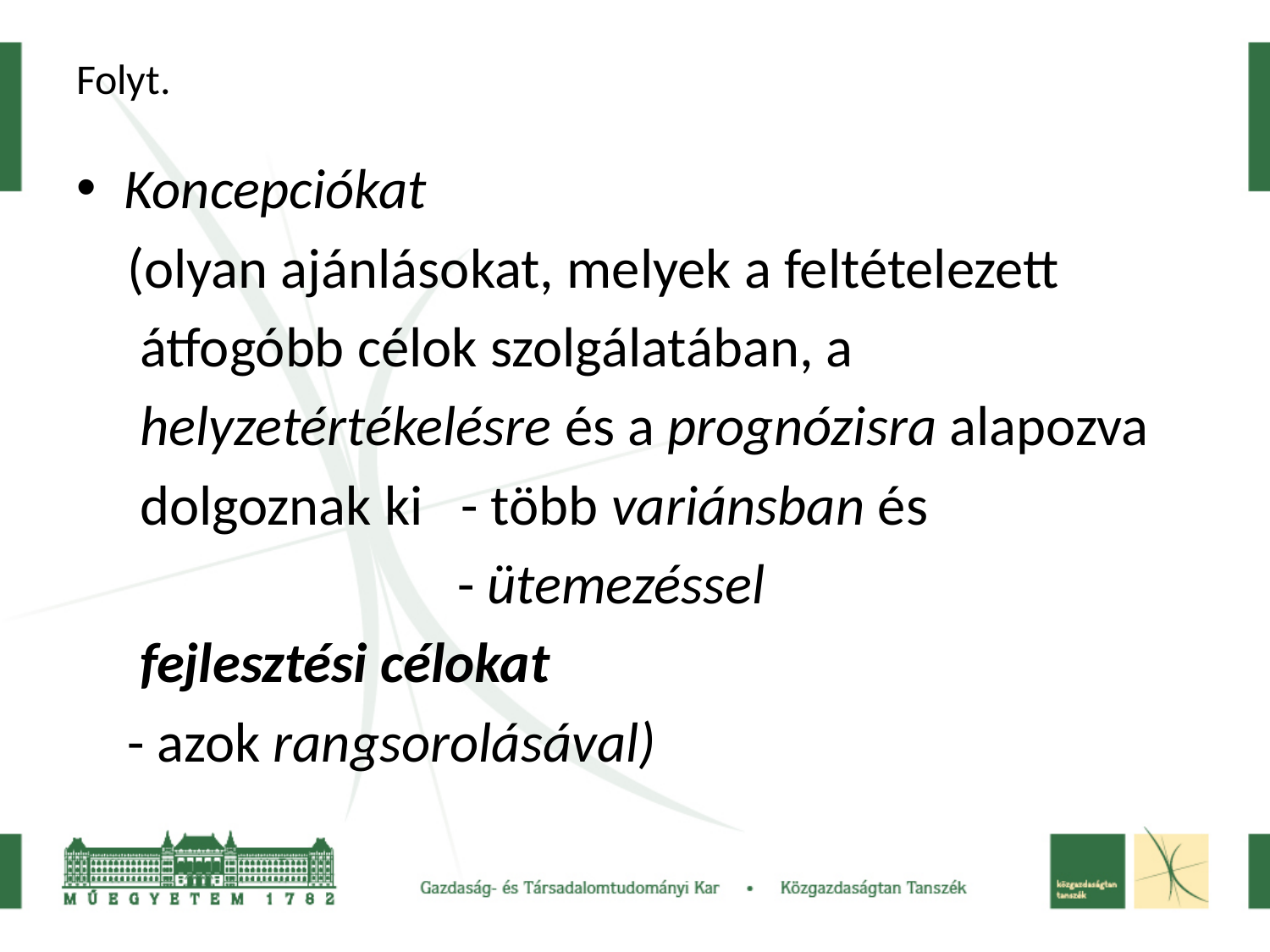

# Folyt.
Koncepciókat
    (olyan ajánlásokat, melyek a feltételezett
     átfogóbb célok szolgálatában, a
     helyzetértékelésre és a prognózisra alapozva
     dolgoznak ki   - több variánsban és
                              - ütemezéssel
     fejlesztési célokat
    - azok rangsorolásával)